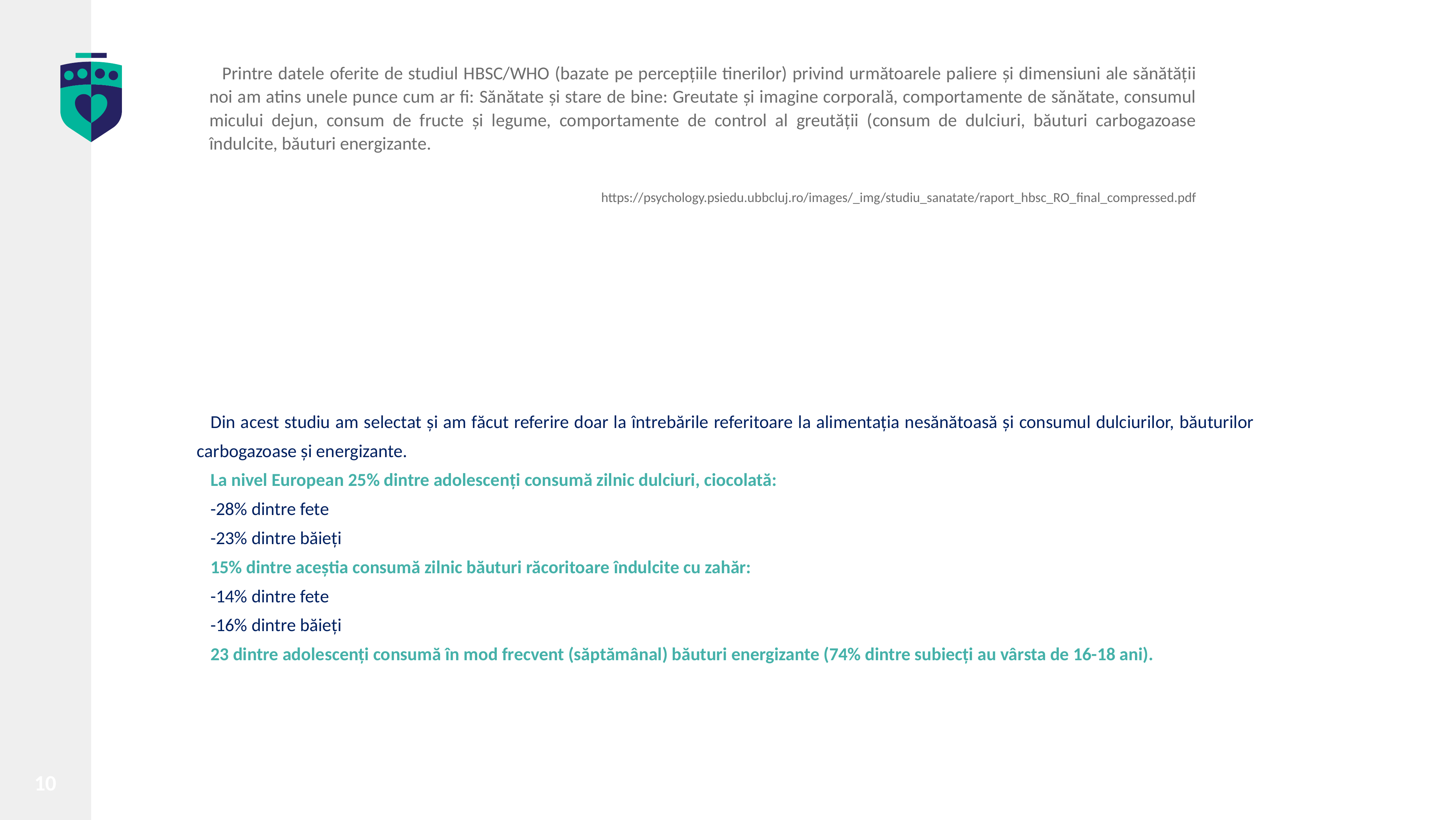

Printre datele oferite de studiul HBSC/WHO (bazate pe percepțiile tinerilor) privind următoarele paliere și dimensiuni ale sănătății noi am atins unele punce cum ar fi: Sănătate și stare de bine: Greutate și imagine corporală, comportamente de sănătate, consumul micului dejun, consum de fructe și legume, comportamente de control al greutății (consum de dulciuri, băuturi carbogazoase îndulcite, băuturi energizante.

https://psychology.psiedu.ubbcluj.ro/images/_img/studiu_sanatate/raport_hbsc_RO_final_compressed.pdf
Din acest studiu am selectat și am făcut referire doar la întrebările referitoare la alimentația nesănătoasă și consumul dulciurilor, băuturilor carbogazoase și energizante.
La nivel European 25% dintre adolescenți consumă zilnic dulciuri, ciocolată:
-28% dintre fete
-23% dintre băieți
15% dintre aceștia consumă zilnic băuturi răcoritoare îndulcite cu zahăr:
-14% dintre fete
-16% dintre băieți
23 dintre adolescenți consumă în mod frecvent (săptămânal) băuturi energizante (74% dintre subiecți au vârsta de 16-18 ani).

10